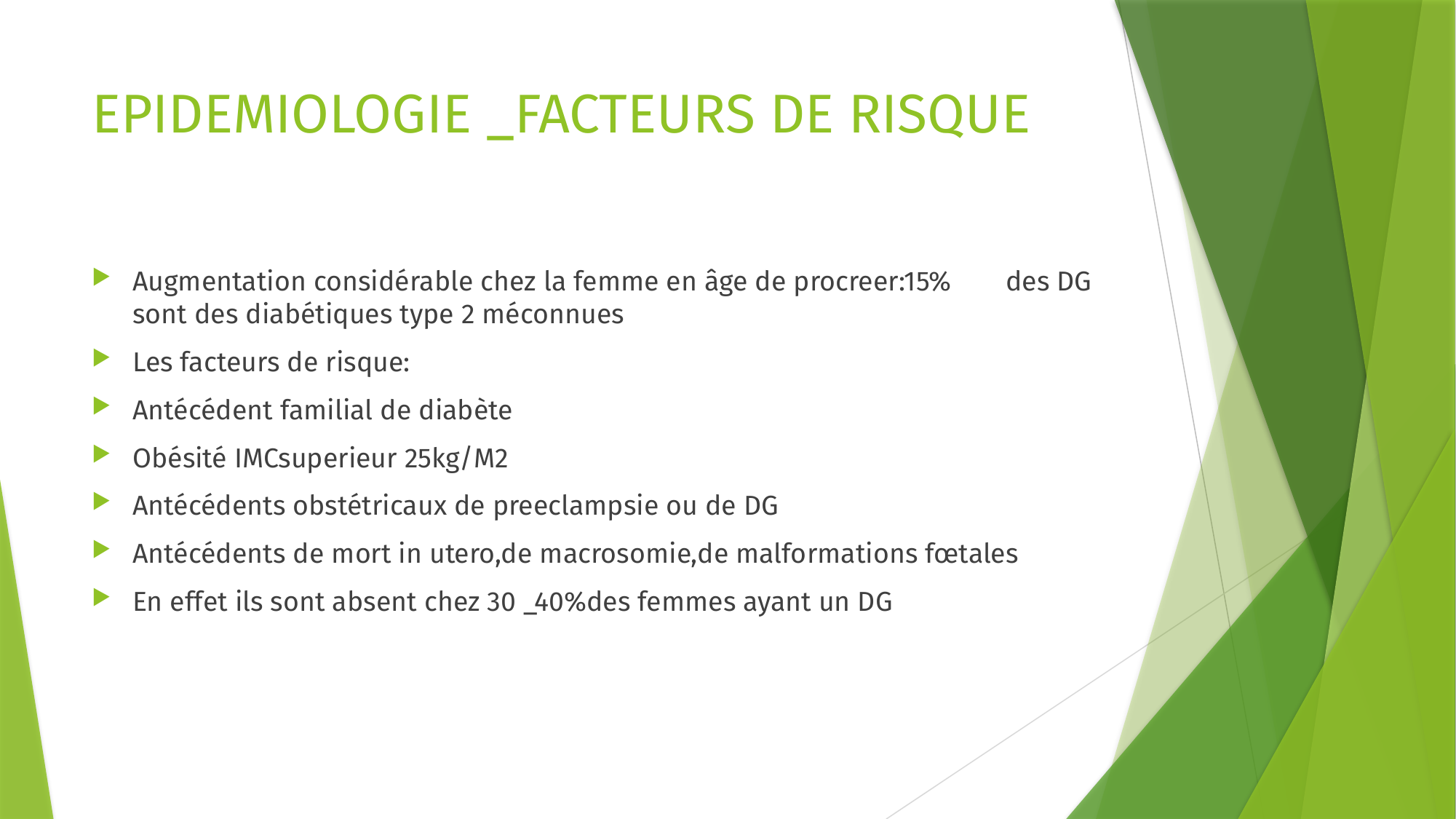

# EPIDEMIOLOGIE _FACTEURS DE RISQUE
Augmentation considérable chez la femme en âge de procreer:15%	des DG sont des diabétiques type 2 méconnues
Les facteurs de risque:
Antécédent familial de diabète
Obésité IMCsuperieur 25kg/M2
Antécédents obstétricaux de preeclampsie ou de DG
Antécédents de mort in utero,de macrosomie,de malformations fœtales
En effet ils sont absent chez 30 _40%des femmes ayant un DG